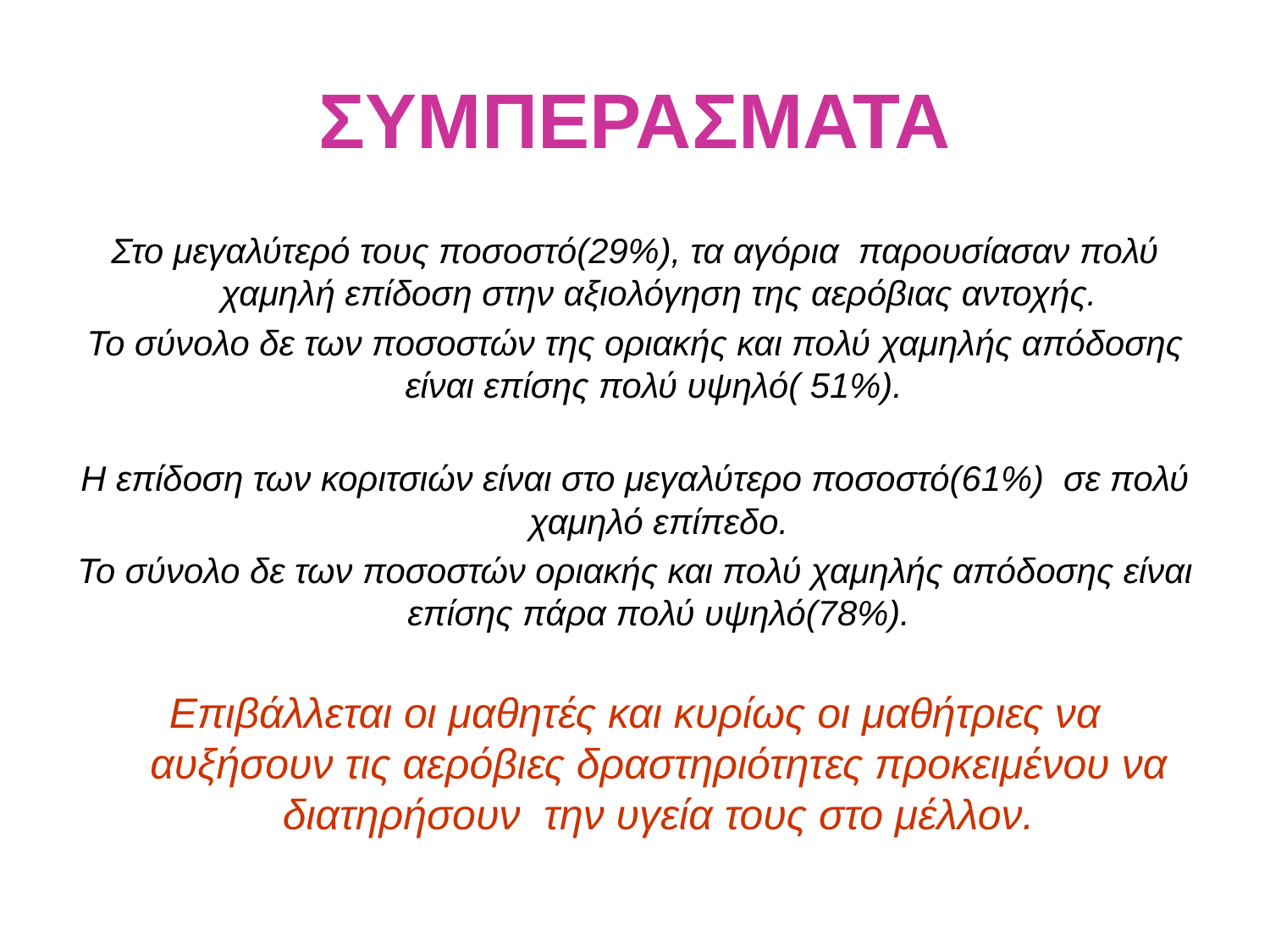

# ΣΥΜΠΕΡΑΣΜΑΤΑ
Στο μεγαλύτερό τους ποσοστό(29%), τα αγόρια  παρουσίασαν πολύ χαμηλή επίδοση στην αξιολόγηση της αερόβιας αντοχής.
 Το σύνολο δε των ποσοστών της οριακής και πολύ χαμηλής απόδοσης  είναι επίσης πολύ υψηλό( 51%).

Η επίδοση των κοριτσιών είναι στο μεγαλύτερο ποσοστό(61%)  σε πολύ χαμηλό επίπεδο.
Το σύνολο δε των ποσοστών οριακής και πολύ χαμηλής απόδοσης είναι επίσης πάρα πολύ υψηλό(78%).

Επιβάλλεται οι μαθητές και κυρίως οι μαθήτριες να αυξήσουν τις αερόβιες δραστηριότητες προκειμένου να διατηρήσουν  την υγεία τους στο μέλλον.